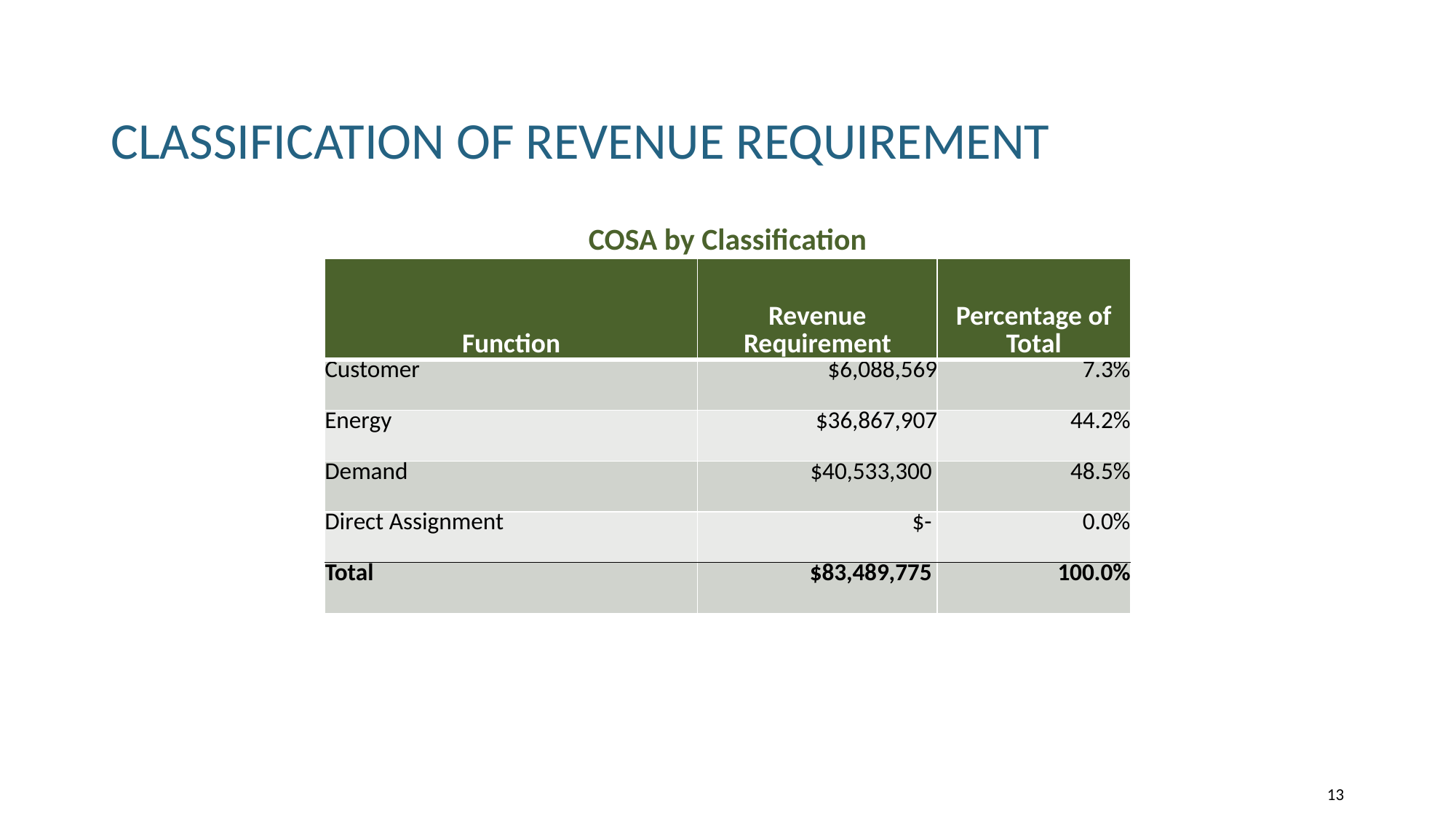

# classification of revenue requirement
| COSA by Classification |  |  |
| --- | --- | --- |
| Function | Revenue Requirement | Percentage of Total |
| Customer | $6,088,569 | 7.3% |
| Energy | $36,867,907 | 44.2% |
| Demand | $40,533,300 | 48.5% |
| Direct Assignment | $- | 0.0% |
| Total | $83,489,775 | 100.0% |
13